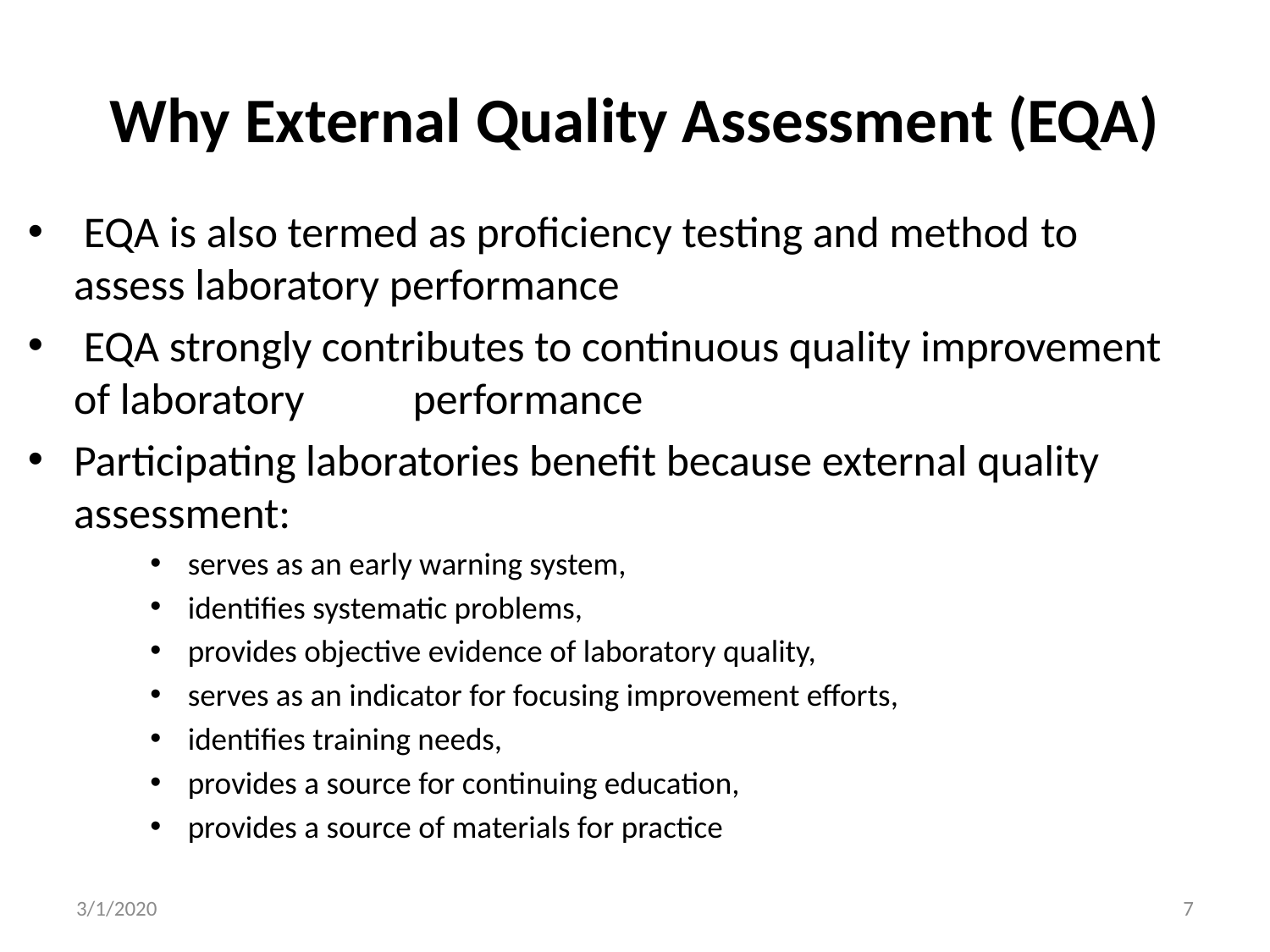

# Why External Quality Assessment (EQA)
 EQA is also termed as proficiency testing and method to assess laboratory performance
 EQA strongly contributes to continuous quality improvement of laboratory 	performance
Participating laboratories benefit because external quality assessment:
 serves as an early warning system,
 identifies systematic problems,
 provides objective evidence of laboratory quality,
 serves as an indicator for focusing improvement efforts,
 identifies training needs,
 provides a source for continuing education,
 provides a source of materials for practice
3/1/2020

7